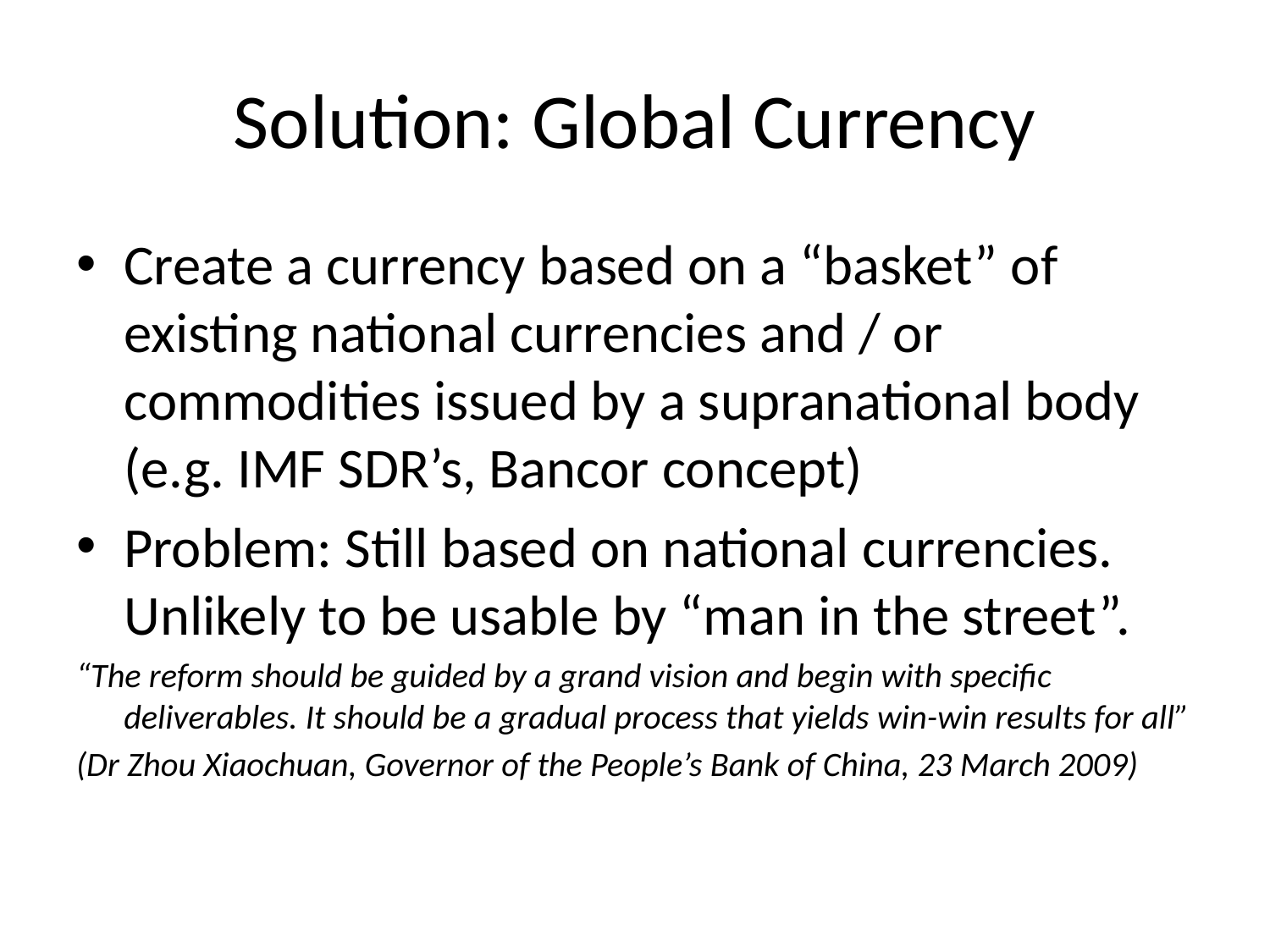

# Solution: Global Currency
Create a currency based on a “basket” of existing national currencies and / or commodities issued by a supranational body (e.g. IMF SDR’s, Bancor concept)
Problem: Still based on national currencies. Unlikely to be usable by “man in the street”.
“The reform should be guided by a grand vision and begin with specific deliverables. It should be a gradual process that yields win-win results for all”
(Dr Zhou Xiaochuan, Governor of the People’s Bank of China, 23 March 2009)